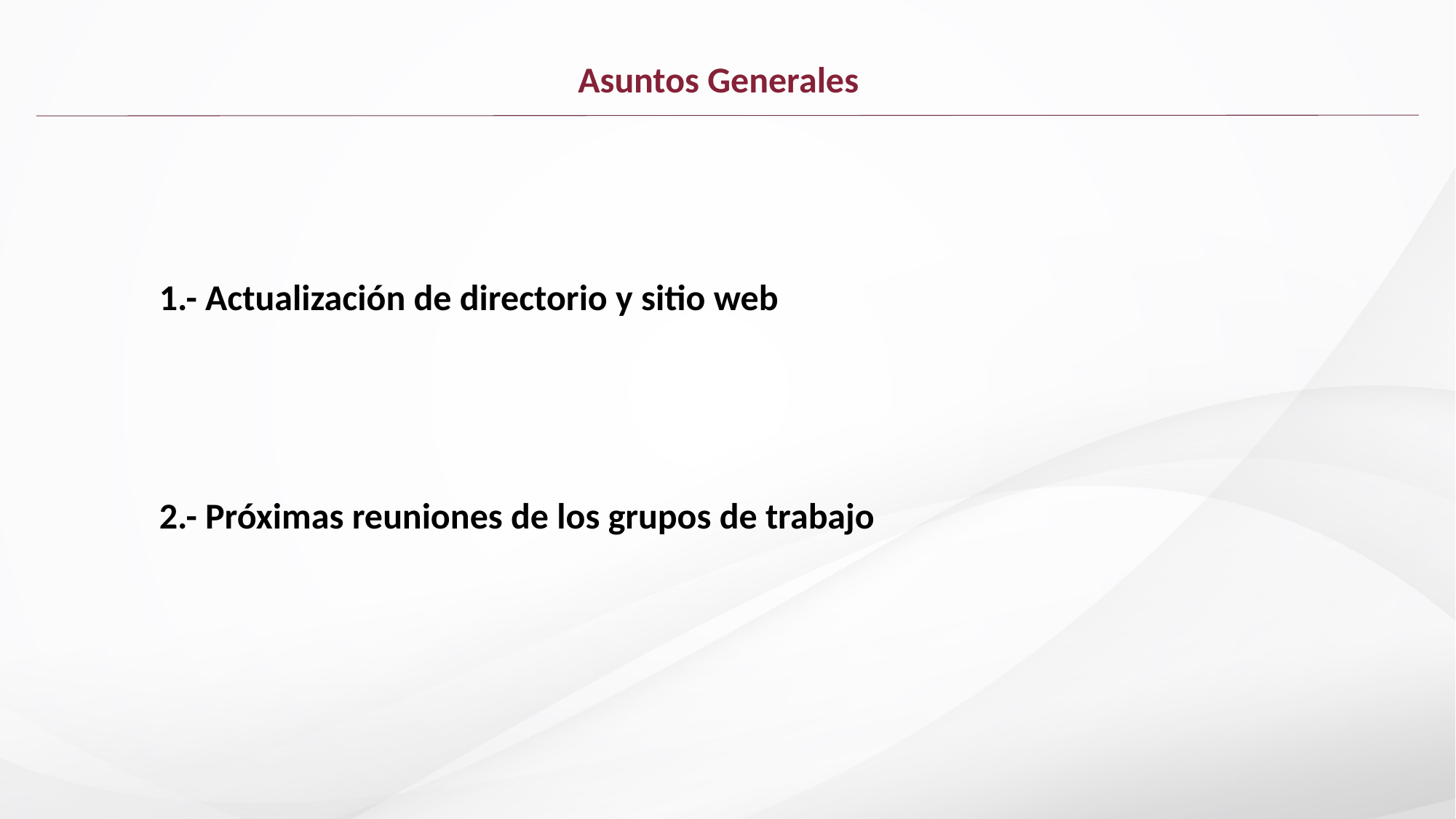

Asuntos Generales
1.- Actualización de directorio y sitio web

2.- Próximas reuniones de los grupos de trabajo